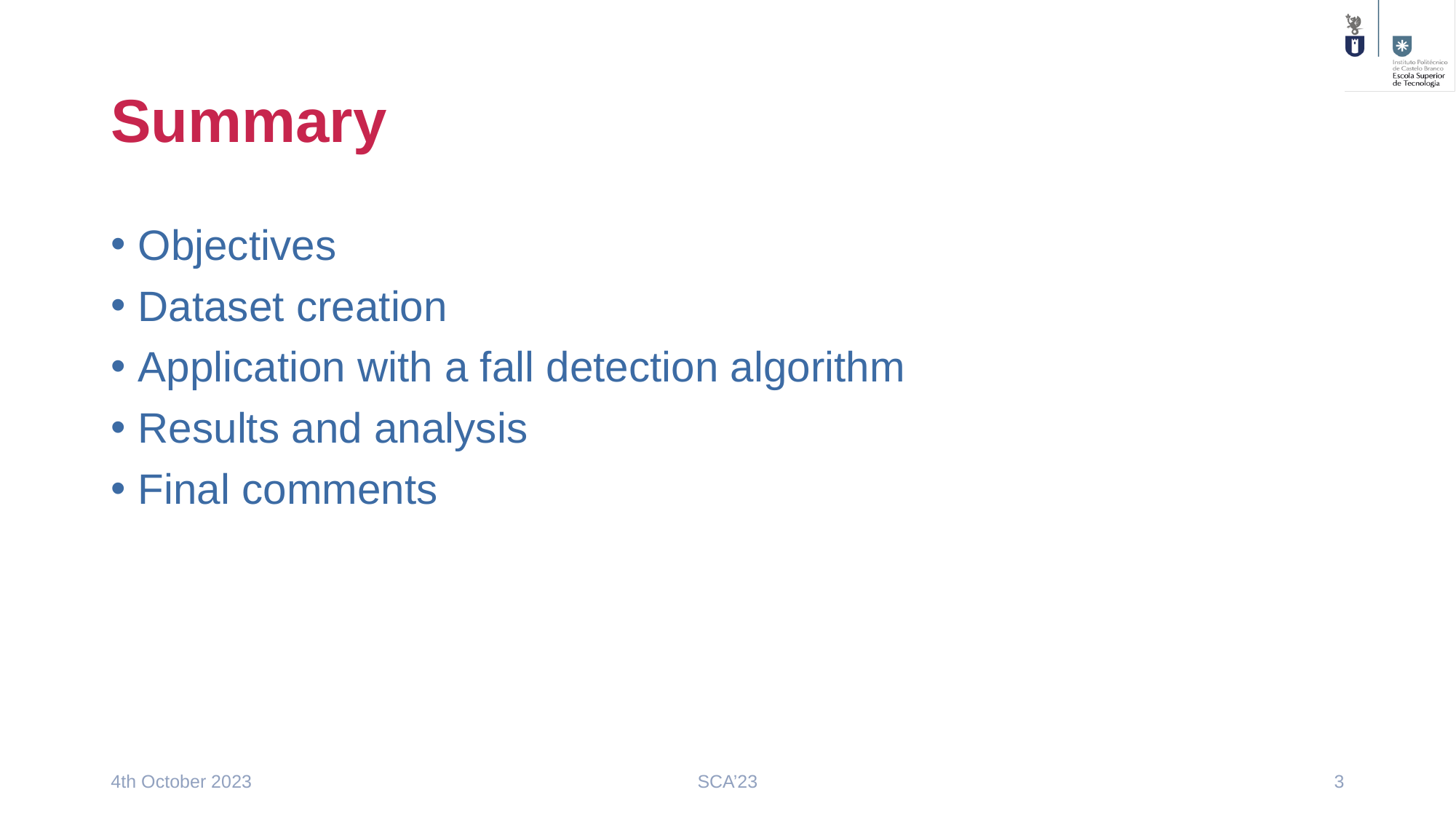

# Summary
Objectives
Dataset creation
Application with a fall detection algorithm
Results and analysis
Final comments
4th October 2023
SCA’23
3